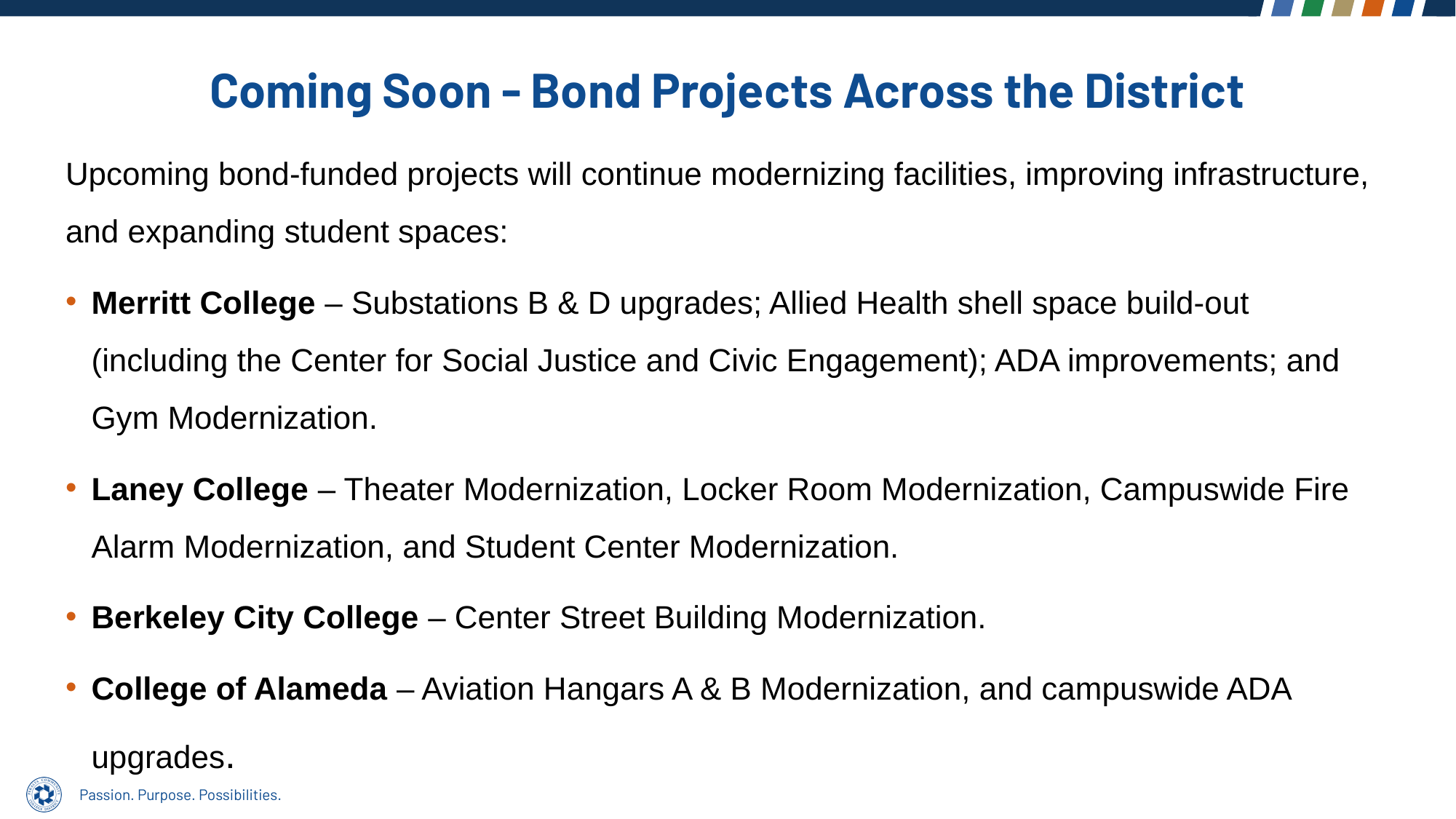

# Coming Soon - Bond Projects Across the District
Upcoming bond-funded projects will continue modernizing facilities, improving infrastructure, and expanding student spaces:
Merritt College – Substations B & D upgrades; Allied Health shell space build-out (including the Center for Social Justice and Civic Engagement); ADA improvements; and Gym Modernization.
Laney College – Theater Modernization, Locker Room Modernization, Campuswide Fire Alarm Modernization, and Student Center Modernization.
Berkeley City College – Center Street Building Modernization.
College of Alameda – Aviation Hangars A & B Modernization, and campuswide ADA upgrades.